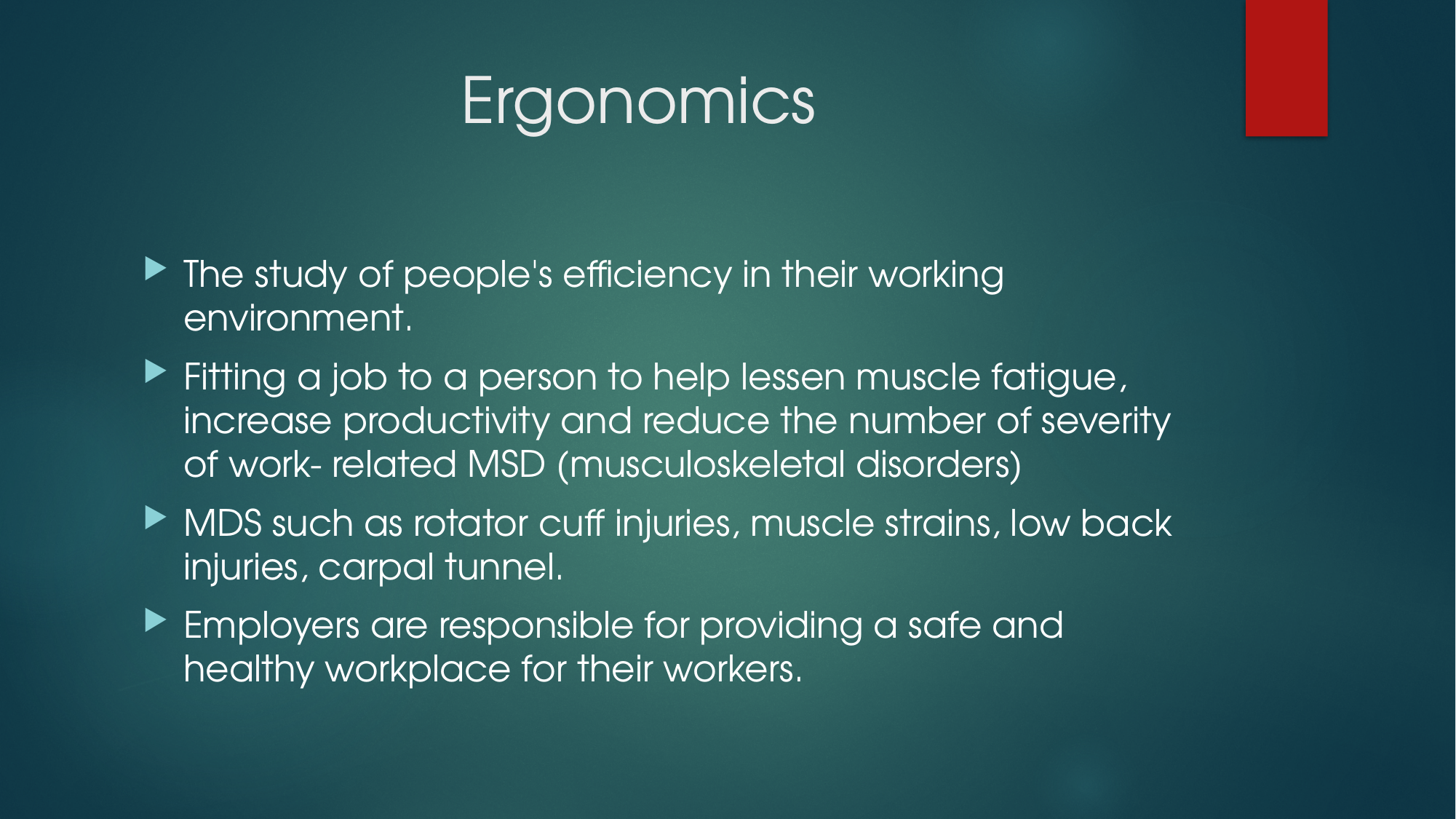

# Ergonomics
The study of people's efficiency in their working environment.
Fitting a job to a person to help lessen muscle fatigue, increase productivity and reduce the number of severity of work- related MSD (musculoskeletal disorders)
MDS such as rotator cuff injuries, muscle strains, low back injuries, carpal tunnel.
Employers are responsible for providing a safe and healthy workplace for their workers.